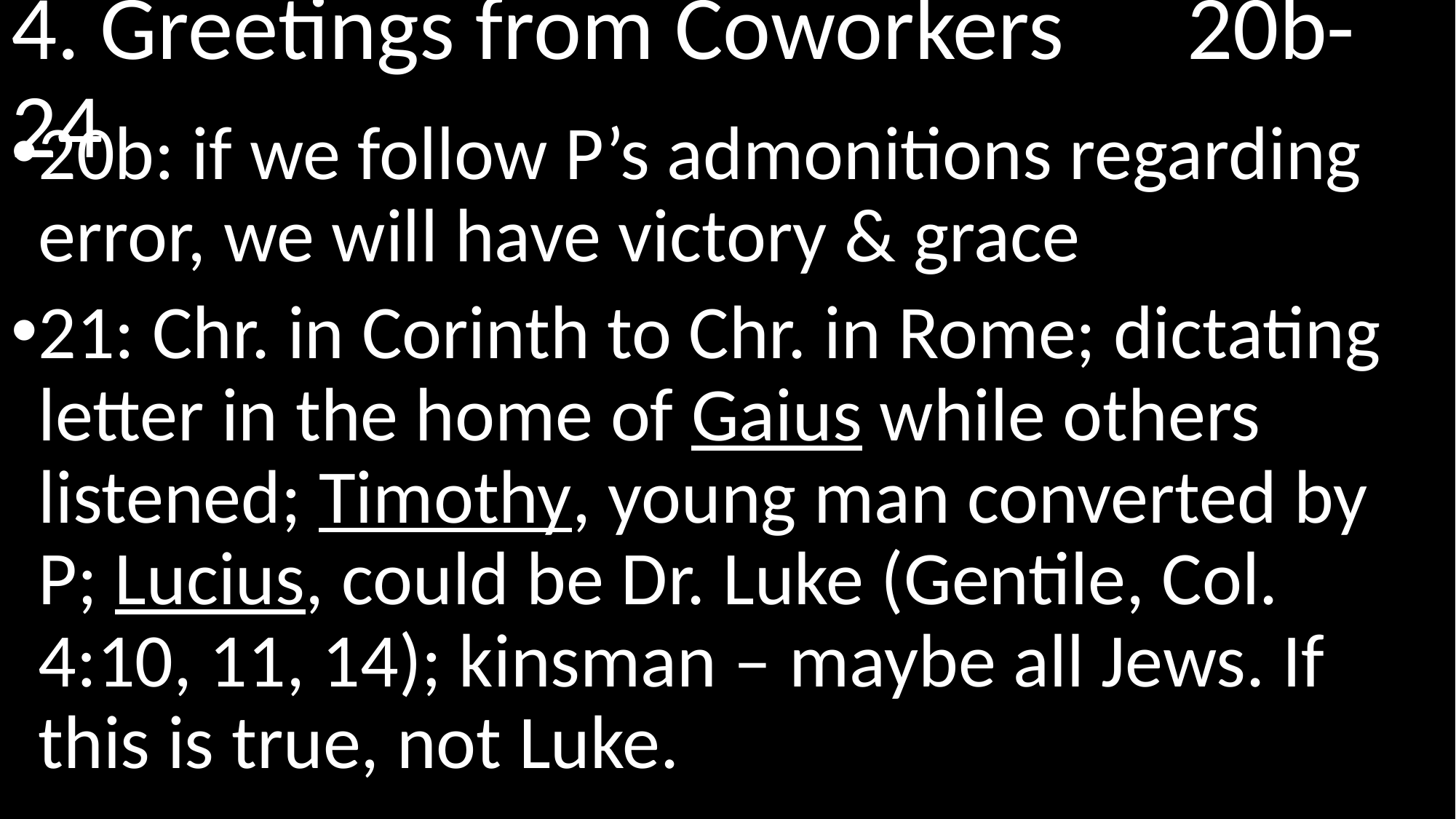

# 4. Greetings from Coworkers      20b-24
20b: if we follow P’s admonitions regarding error, we will have victory & grace
21: Chr. in Corinth to Chr. in Rome; dictating letter in the home of Gaius while others listened; Timothy, young man converted by P; Lucius, could be Dr. Luke (Gentile, Col. 4:10, 11, 14); kinsman – maybe all Jews. If this is true, not Luke.